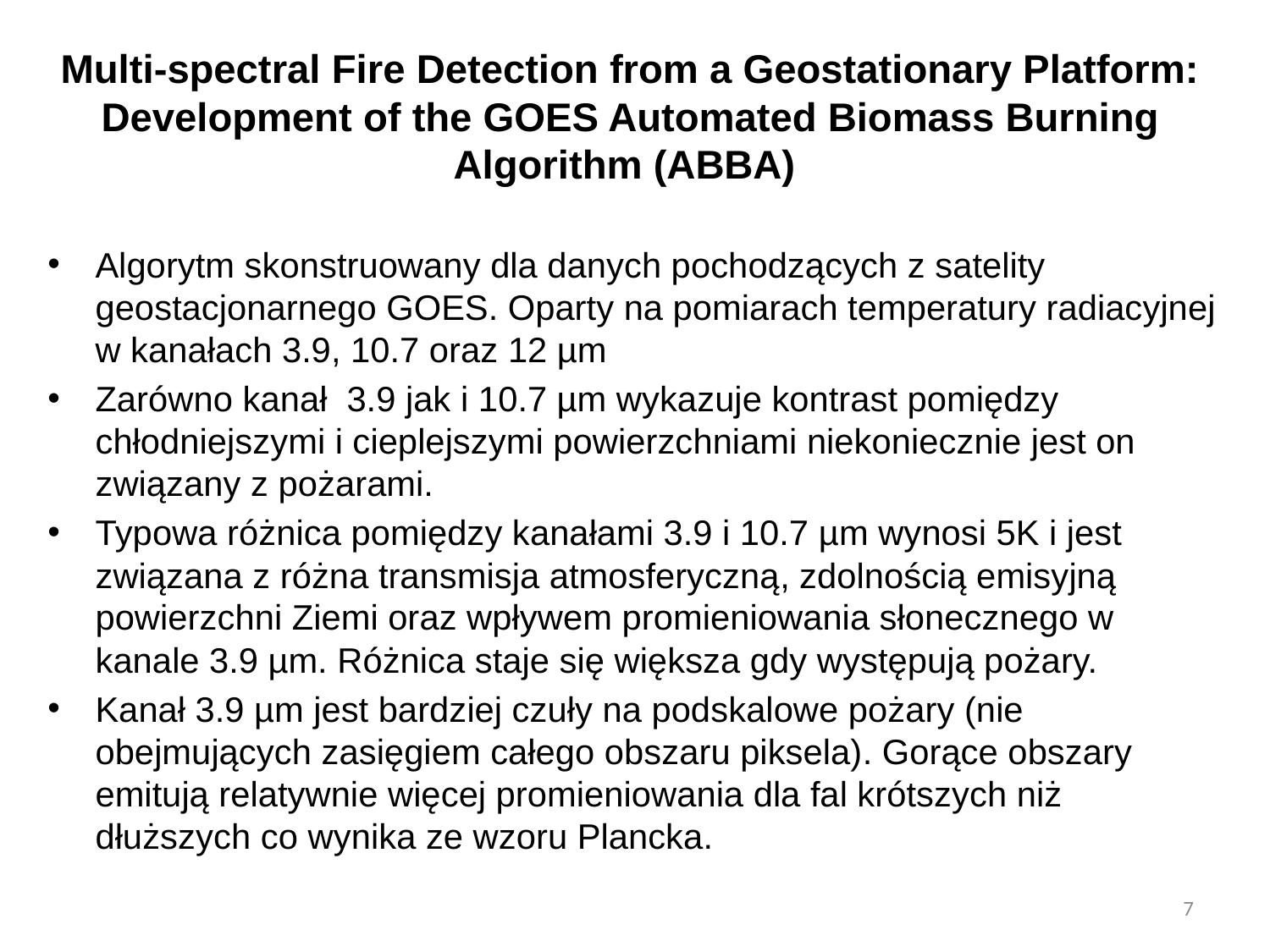

# Multi-spectral Fire Detection from a Geostationary Platform: Development of the GOES Automated Biomass Burning Algorithm (ABBA)
Algorytm skonstruowany dla danych pochodzących z satelity geostacjonarnego GOES. Oparty na pomiarach temperatury radiacyjnej w kanałach 3.9, 10.7 oraz 12 µm
Zarówno kanał  3.9 jak i 10.7 µm wykazuje kontrast pomiędzy chłodniejszymi i cieplejszymi powierzchniami niekoniecznie jest on związany z pożarami.
Typowa różnica pomiędzy kanałami 3.9 i 10.7 µm wynosi 5K i jest związana z różna transmisja atmosferyczną, zdolnością emisyjną powierzchni Ziemi oraz wpływem promieniowania słonecznego w kanale 3.9 µm. Różnica staje się większa gdy występują pożary.
Kanał 3.9 µm jest bardziej czuły na podskalowe pożary (nie obejmujących zasięgiem całego obszaru piksela). Gorące obszary emitują relatywnie więcej promieniowania dla fal krótszych niż dłuższych co wynika ze wzoru Plancka.
7